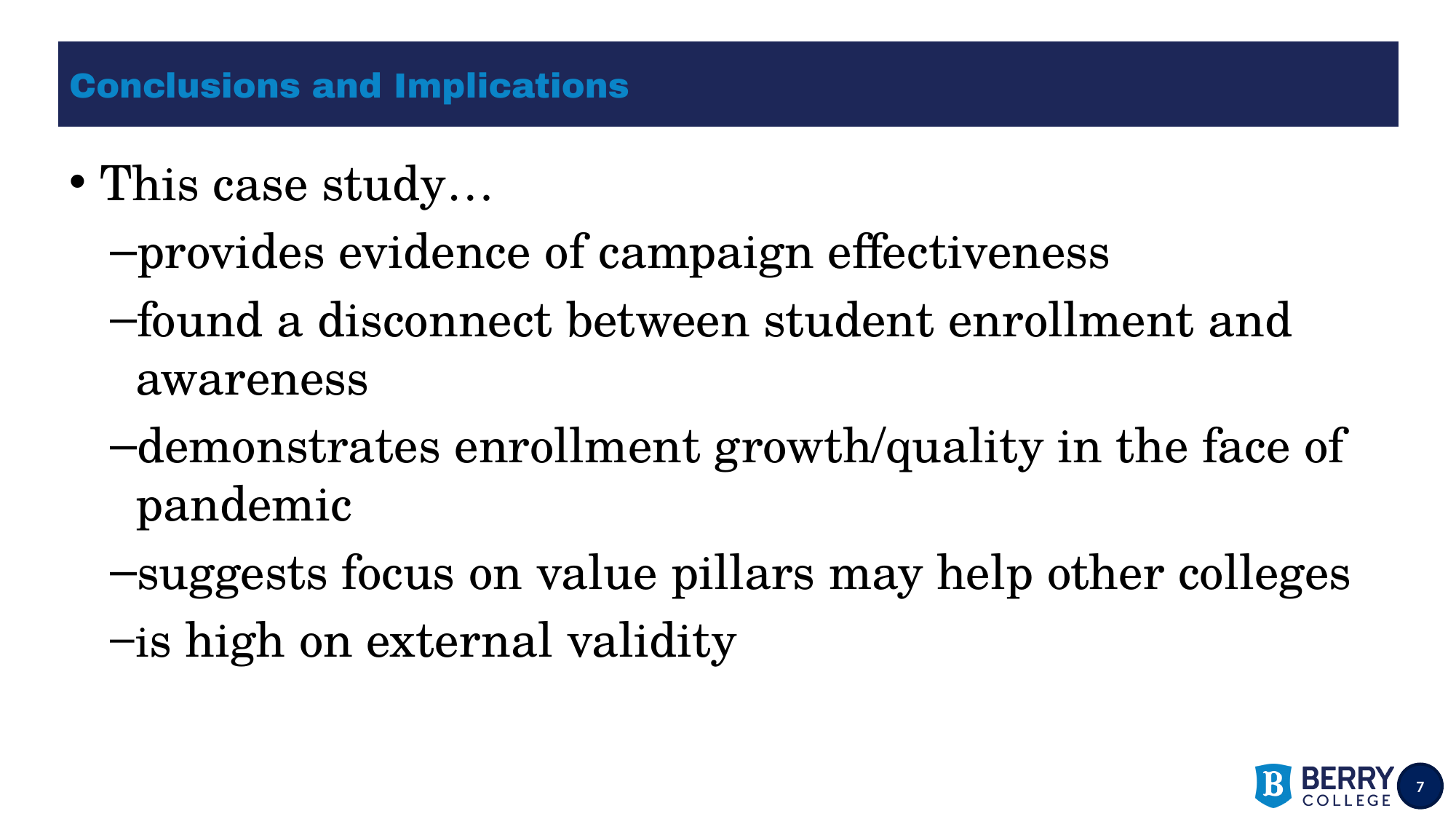

# Conclusions and Implications
This case study…
provides evidence of campaign effectiveness
found a disconnect between student enrollment and awareness
demonstrates enrollment growth/quality in the face of pandemic
suggests focus on value pillars may help other colleges
is high on external validity